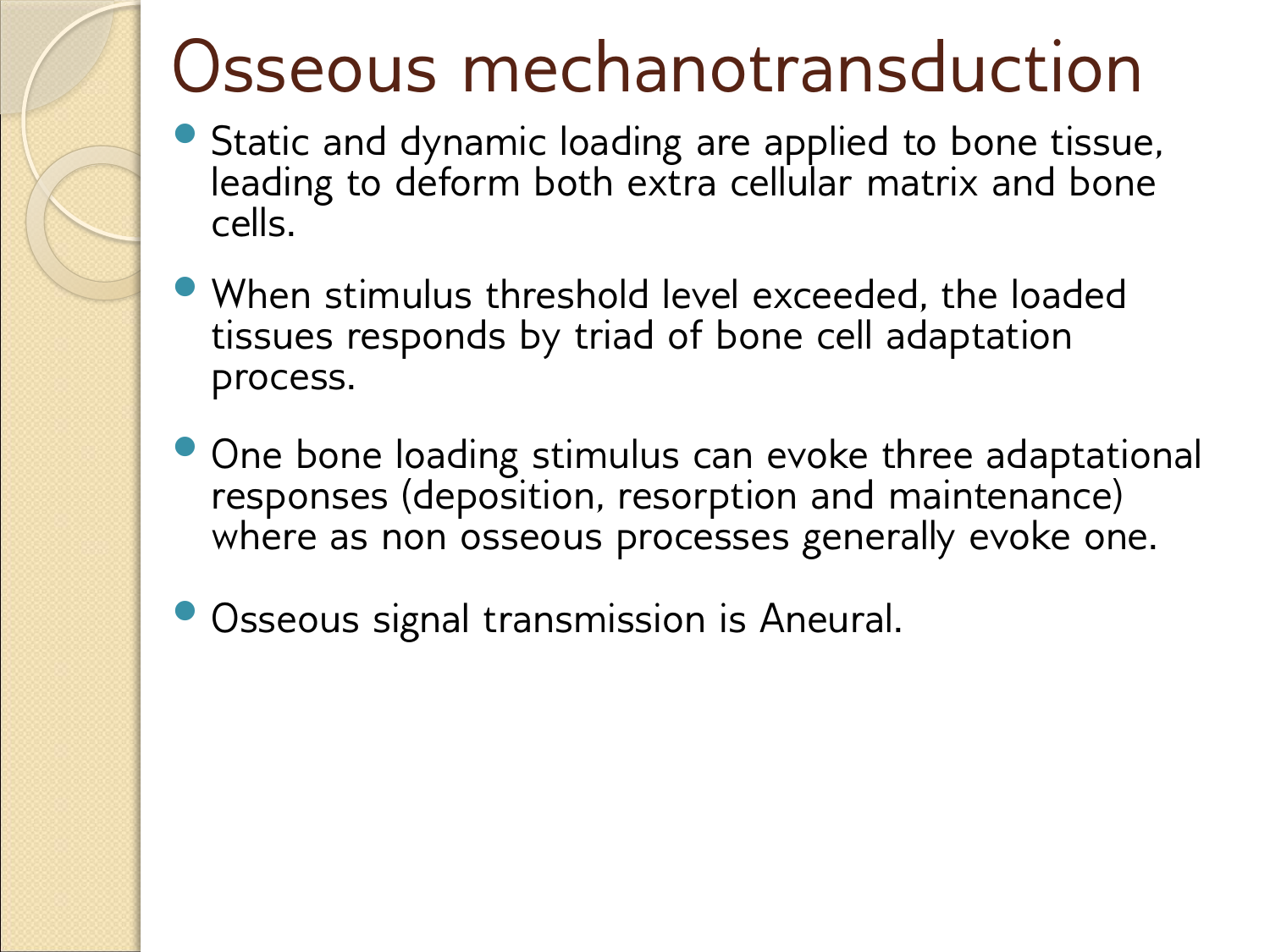

# Osseous mechanotransduction
Static and dynamic loading are applied to bone tissue, leading to deform both extra cellular matrix and bone cells.
When stimulus threshold level exceeded, the loaded tissues responds by triad of bone cell adaptation process.
One bone loading stimulus can evoke three adaptational responses (deposition, resorption and maintenance) where as non osseous processes generally evoke one.
Osseous signal transmission is Aneural.